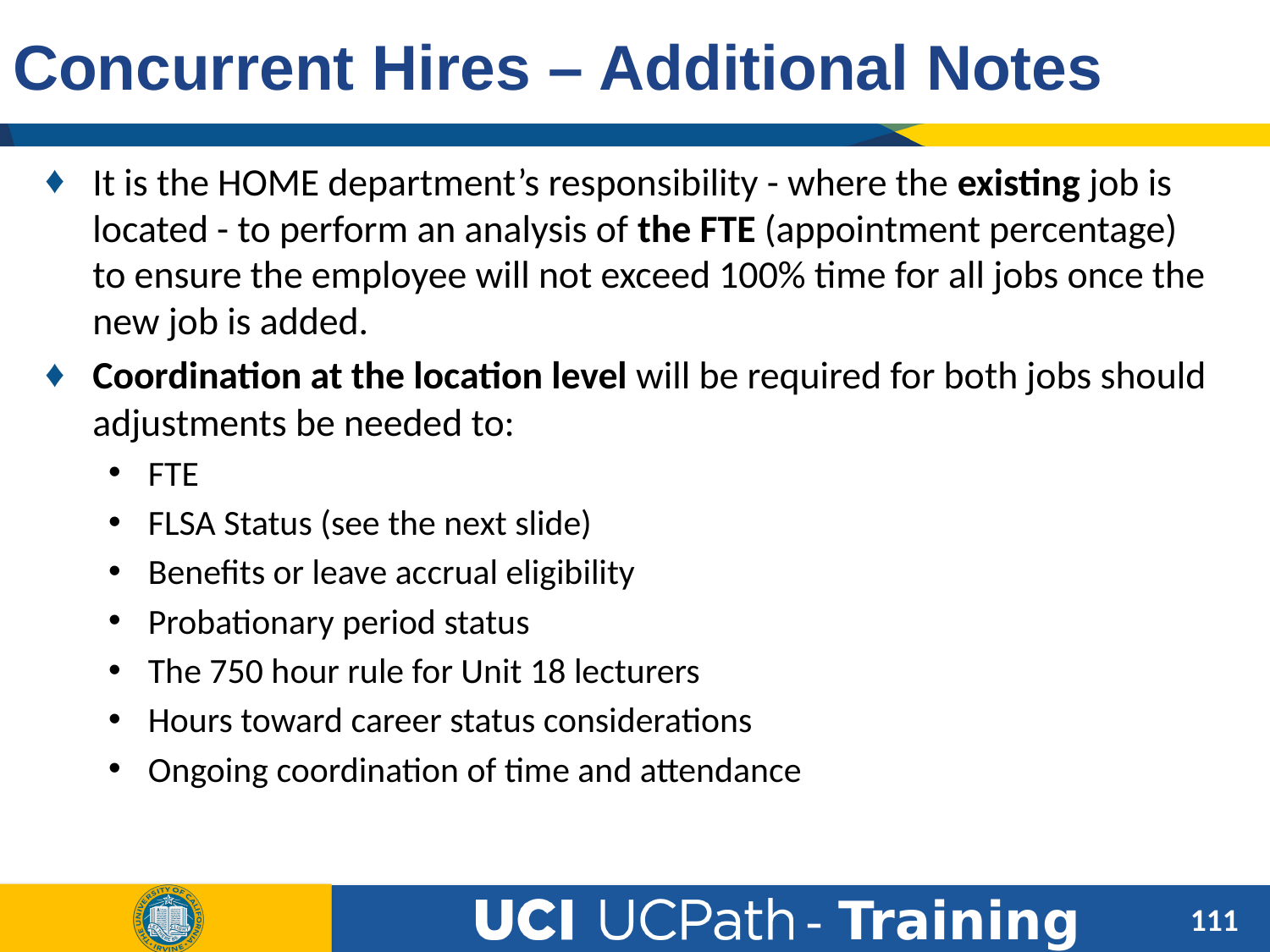

# Concurrent Hires – Additional Notes
It is the HOME department’s responsibility - where the existing job is located - to perform an analysis of the FTE (appointment percentage) to ensure the employee will not exceed 100% time for all jobs once the new job is added.
Coordination at the location level will be required for both jobs should adjustments be needed to:
FTE
FLSA Status (see the next slide)
Benefits or leave accrual eligibility
Probationary period status
The 750 hour rule for Unit 18 lecturers
Hours toward career status considerations
Ongoing coordination of time and attendance